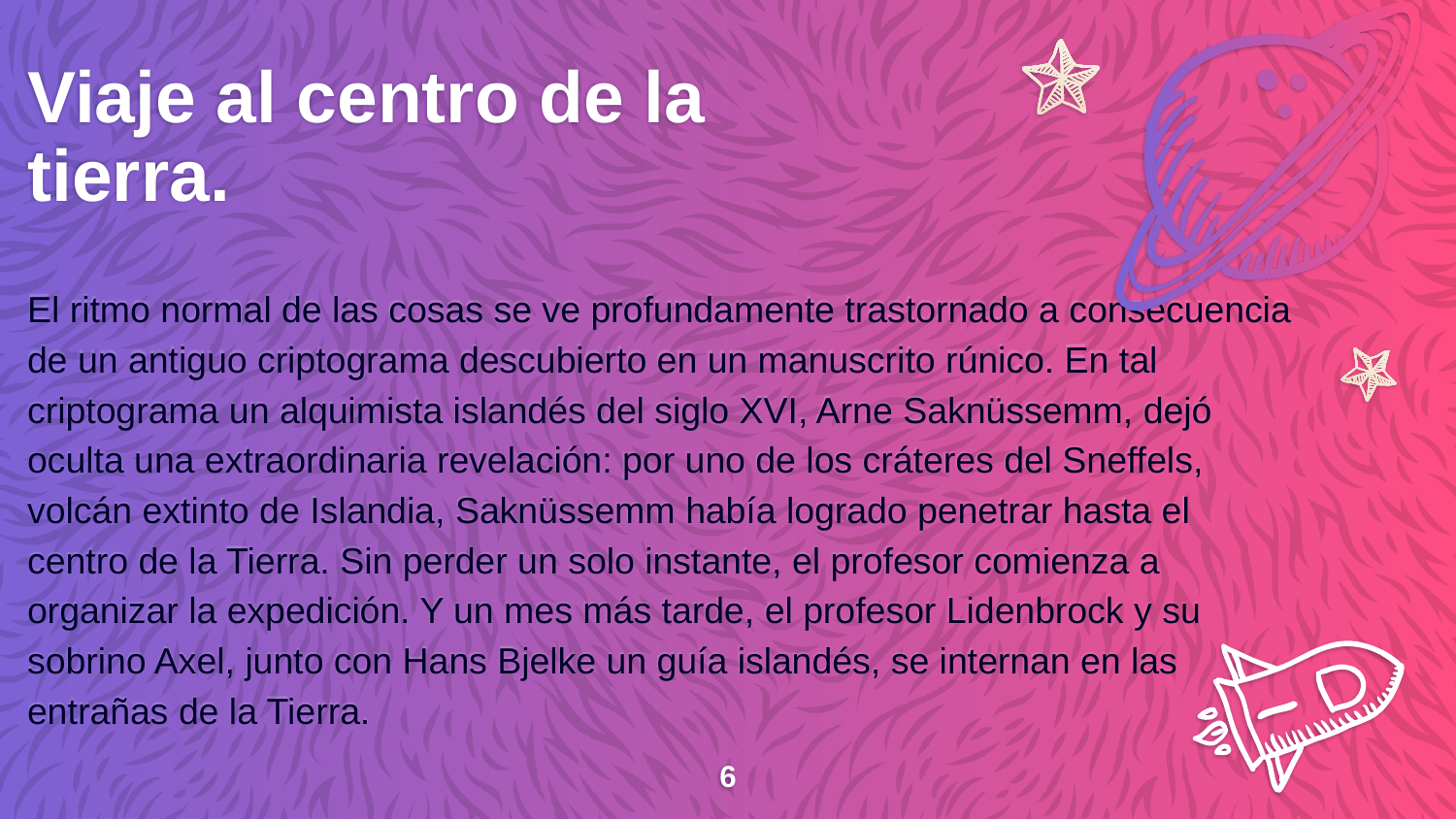

Viaje al centro de la tierra.

El ritmo normal de las cosas se ve profundamente trastornado a consecuencia de un antiguo criptograma descubierto en un manuscrito rúnico. En tal criptograma un alquimista islandés del siglo XVI, Arne Saknüssemm, dejó oculta una extraordinaria revelación: por uno de los cráteres del Sneffels, volcán extinto de Islandia, Saknüssemm había logrado penetrar hasta el centro de la Tierra. Sin perder un solo instante, el profesor comienza a organizar la expedición. Y un mes más tarde, el profesor Lidenbrock y su sobrino Axel, junto con Hans Bjelke un guía islandés, se internan en las entrañas de la Tierra.

6